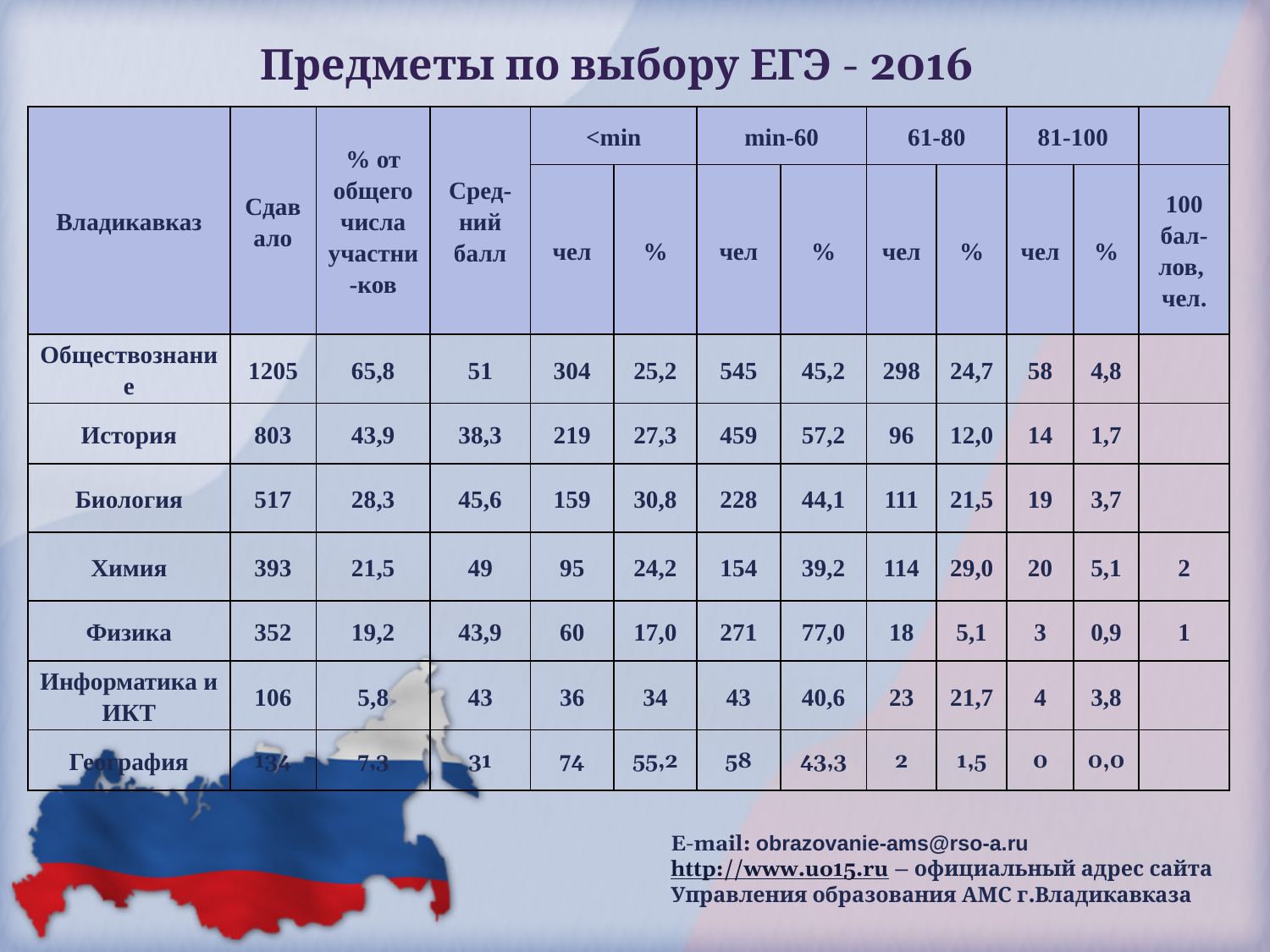

Предметы по выбору ЕГЭ - 2016
| Владикавказ | Сдавало | % от общего числа участни-ков | Сред-ний балл | <min |  | min-60 |  | 61-80 |  | 81-100 |  |  |
| --- | --- | --- | --- | --- | --- | --- | --- | --- | --- | --- | --- | --- |
|  |  |  |  | чел | % | чел | % | чел | % | чел | % | 100 бал-лов, чел. |
| Обществознание | 1205 | 65,8 | 51 | 304 | 25,2 | 545 | 45,2 | 298 | 24,7 | 58 | 4,8 |  |
| История | 803 | 43,9 | 38,3 | 219 | 27,3 | 459 | 57,2 | 96 | 12,0 | 14 | 1,7 |  |
| Биология | 517 | 28,3 | 45,6 | 159 | 30,8 | 228 | 44,1 | 111 | 21,5 | 19 | 3,7 |  |
| Химия | 393 | 21,5 | 49 | 95 | 24,2 | 154 | 39,2 | 114 | 29,0 | 20 | 5,1 | 2 |
| Физика | 352 | 19,2 | 43,9 | 60 | 17,0 | 271 | 77,0 | 18 | 5,1 | 3 | 0,9 | 1 |
| Информатика и ИКТ | 106 | 5,8 | 43 | 36 | 34 | 43 | 40,6 | 23 | 21,7 | 4 | 3,8 |  |
| География | 134 | 7,3 | 31 | 74 | 55,2 | 58 | 43,3 | 2 | 1,5 | 0 | 0,0 |  |
E-mail: obrazovanie-ams@rso-a.ru
http://www.uo15.ru – официальный адрес сайта Управления образования АМС г.Владикавказа